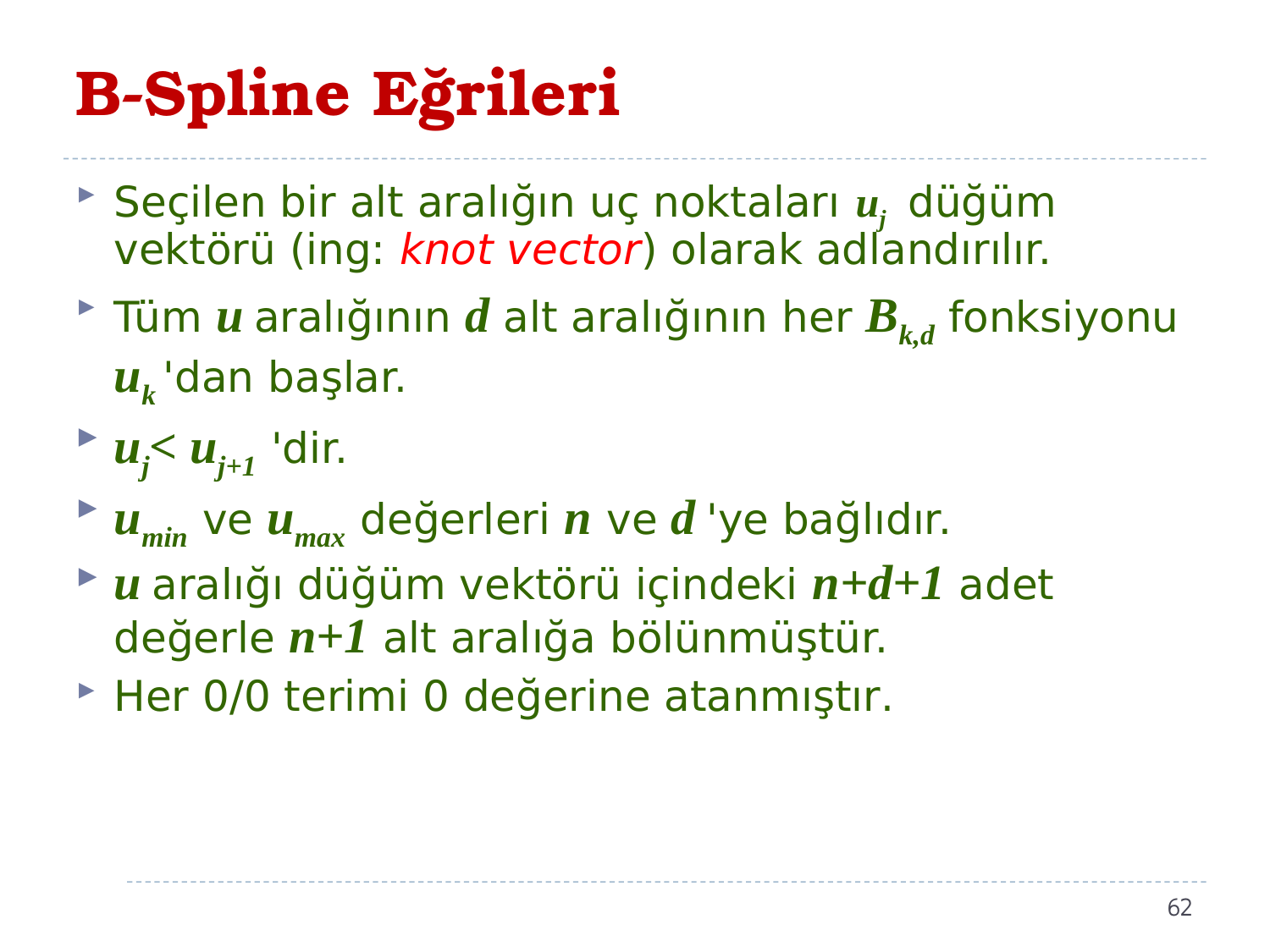

# B-Spline Eğrileri
Seçilen bir alt aralığın uç noktaları uj  düğüm vektörü (ing: knot vector) olarak adlandırılır.
Tüm u aralığının d alt aralığının her Bk,d fonksiyonu uk 'dan başlar.
uj< uj+1 'dir.
umin ve umax değerleri n ve d 'ye bağlıdır.
u aralığı düğüm vektörü içindeki n+d+1 adet değerle n+1 alt aralığa bölünmüştür.
Her 0/0 terimi 0 değerine atanmıştır.
62